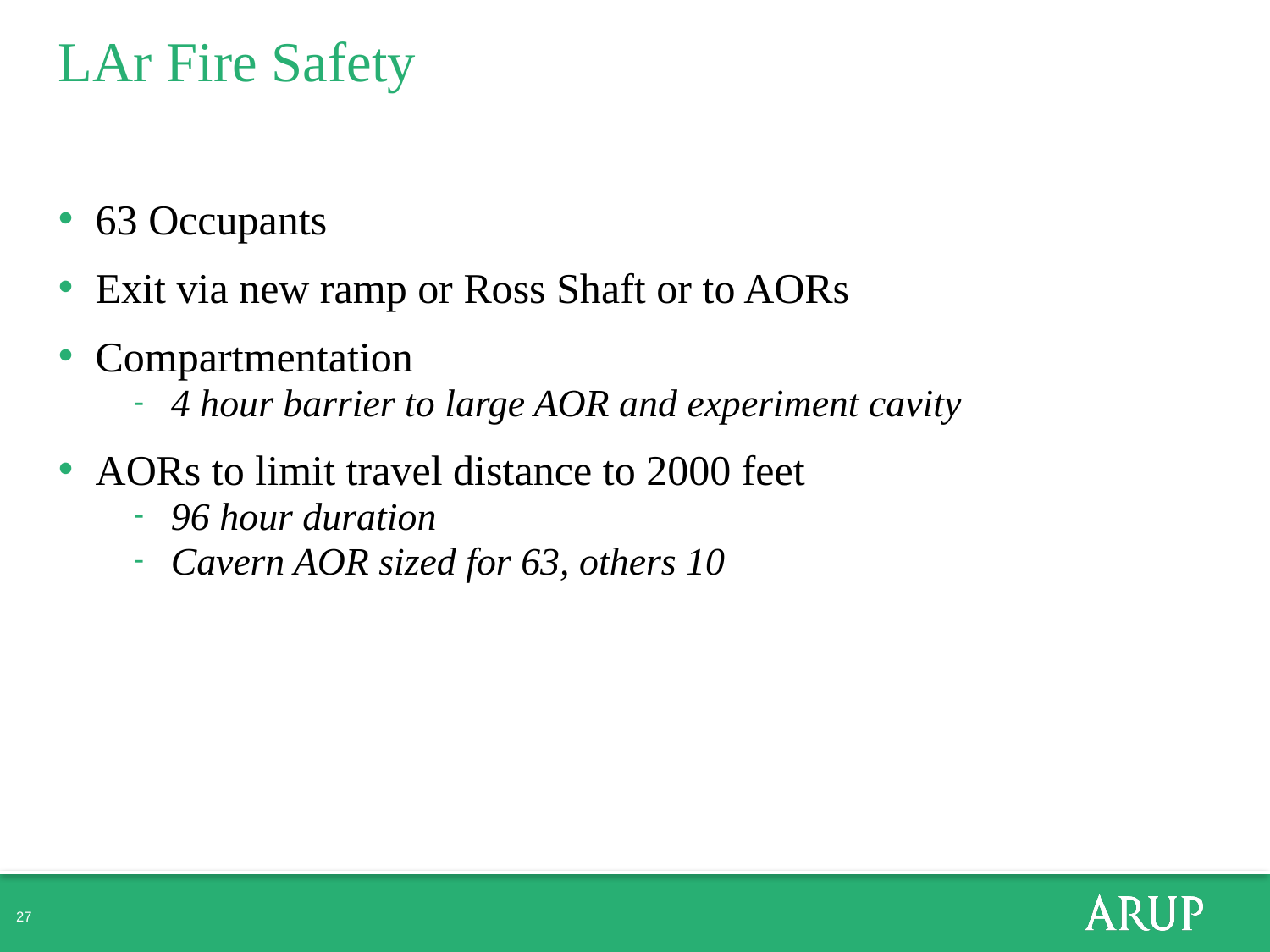

# LAr Fire Safety
63 Occupants
Exit via new ramp or Ross Shaft or to AORs
Compartmentation
4 hour barrier to large AOR and experiment cavity
AORs to limit travel distance to 2000 feet
96 hour duration
Cavern AOR sized for 63, others 10